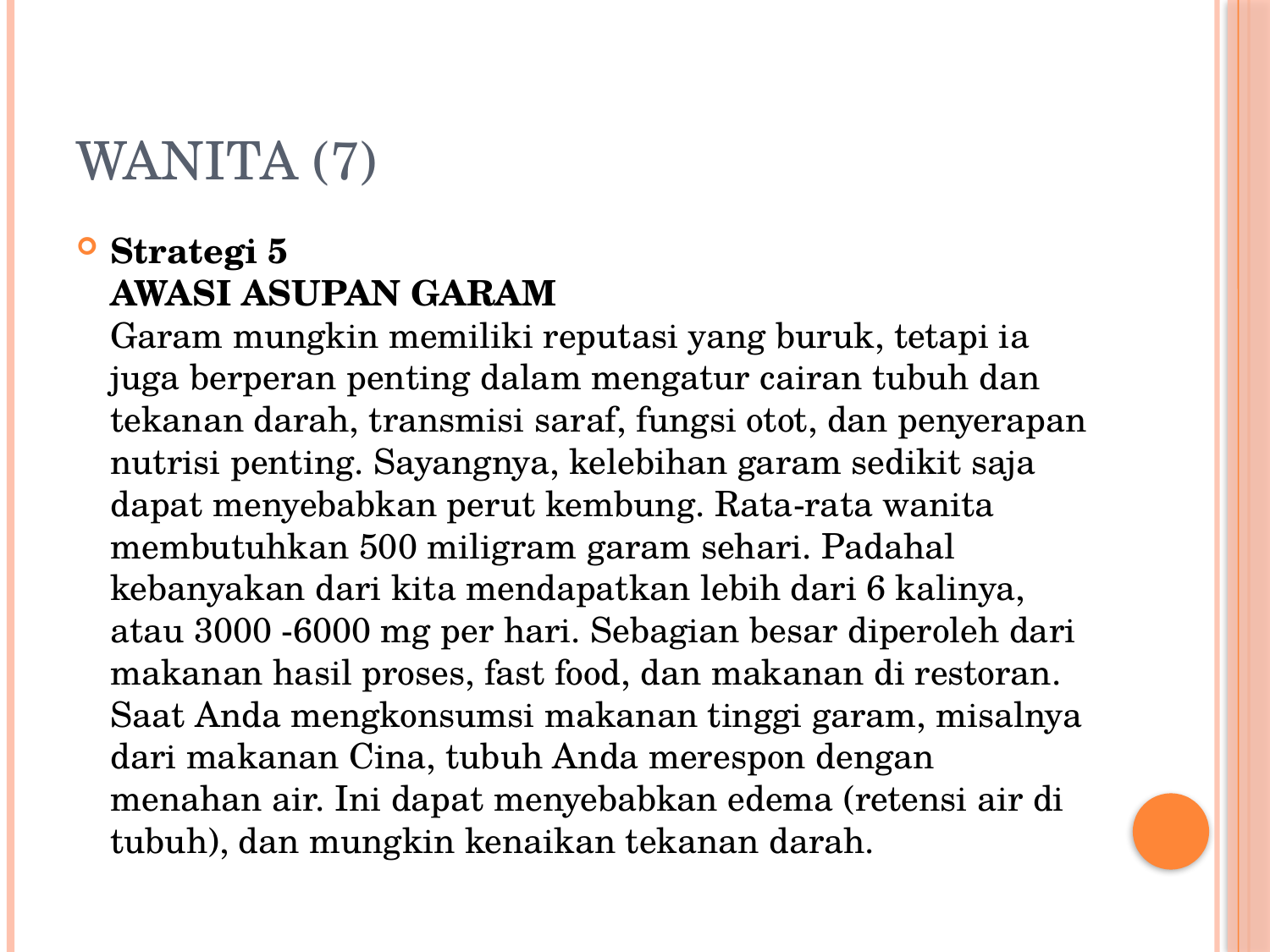

# Wanita (7)
Strategi 5
AWASI ASUPAN GARAM
Garam mungkin memiliki reputasi yang buruk, tetapi ia juga berperan penting dalam mengatur cairan tubuh dan tekanan darah, transmisi saraf, fungsi otot, dan penyerapan nutrisi penting. Sayangnya, kelebihan garam sedikit saja dapat menyebabkan perut kembung. Rata-rata wanita membutuhkan 500 miligram garam sehari. Padahal kebanyakan dari kita mendapatkan lebih dari 6 kalinya, atau 3000 -6000 mg per hari. Sebagian besar diperoleh dari makanan hasil proses, fast food, dan makanan di restoran. Saat Anda mengkonsumsi makanan tinggi garam, misalnya dari makanan Cina, tubuh Anda merespon dengan menahan air. Ini dapat menyebabkan edema (retensi air di tubuh), dan mungkin kenaikan tekanan darah.